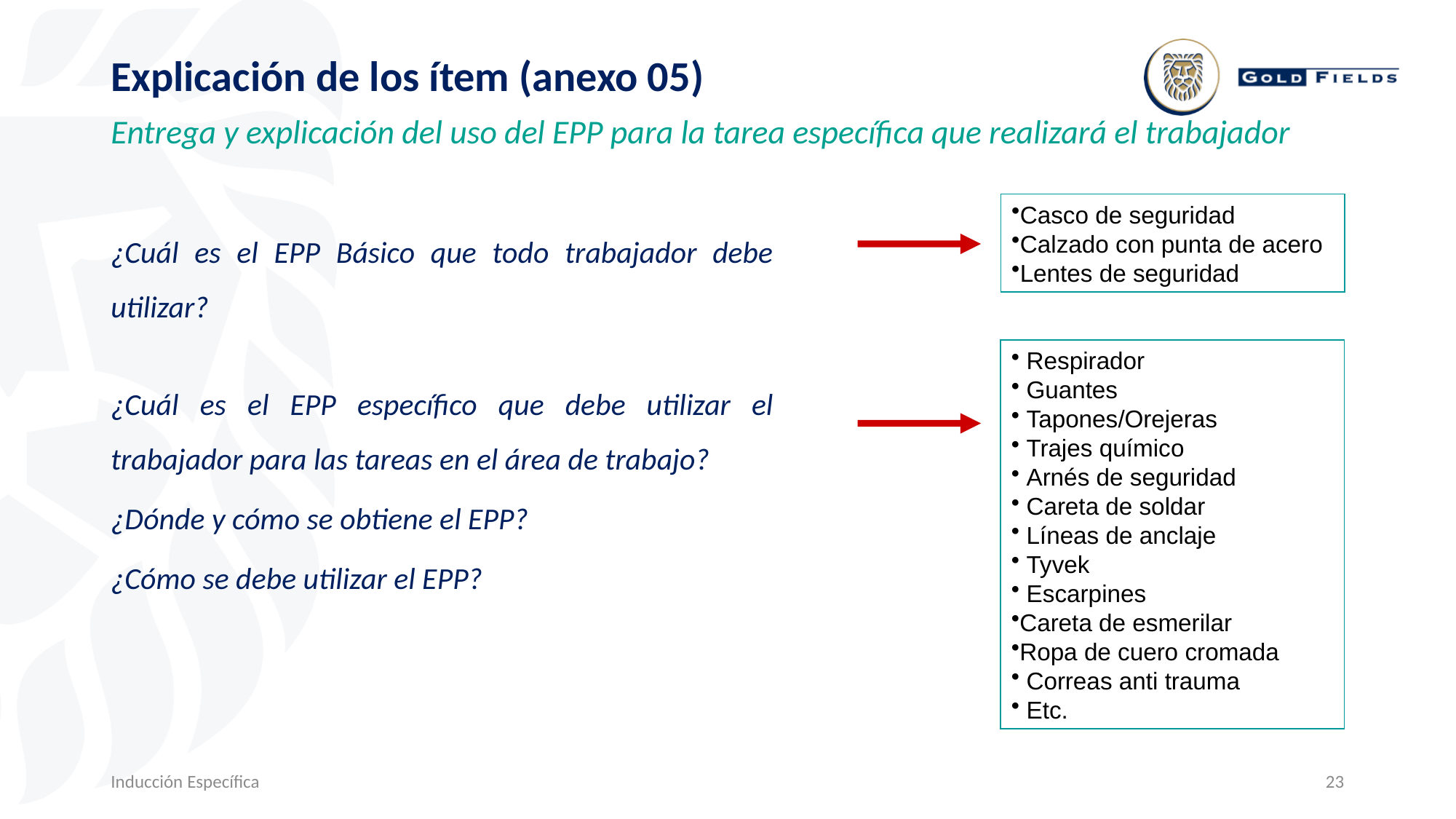

Explicación de los ítem (anexo 05)
Entrega y explicación del uso del EPP para la tarea específica que realizará el trabajador
Casco de seguridad
Calzado con punta de acero
Lentes de seguridad
¿Cuál es el EPP Básico que todo trabajador debe utilizar?

 Respirador
 Guantes
 Tapones/Orejeras
 Trajes químico
 Arnés de seguridad
 Careta de soldar
 Líneas de anclaje
 Tyvek
 Escarpines
Careta de esmerilar
Ropa de cuero cromada
 Correas anti trauma
 Etc.
¿Cuál es el EPP específico que debe utilizar el trabajador para las tareas en el área de trabajo?

¿Dónde y cómo se obtiene el EPP?
¿Cómo se debe utilizar el EPP?
Inducción Específica
23